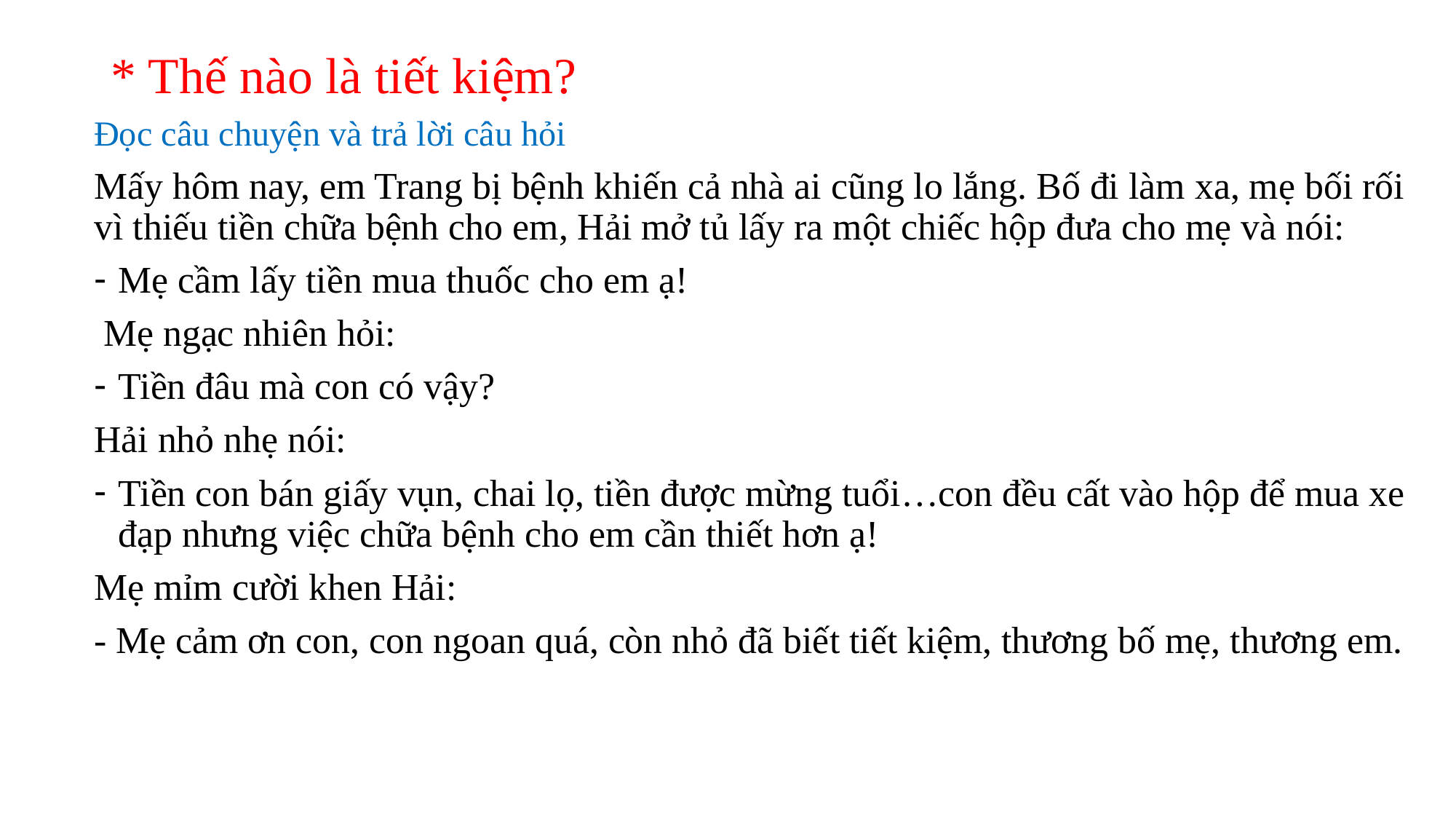

# * Thế nào là tiết kiệm?
Đọc câu chuyện và trả lời câu hỏi
Mấy hôm nay, em Trang bị bệnh khiến cả nhà ai cũng lo lắng. Bố đi làm xa, mẹ bối rối vì thiếu tiền chữa bệnh cho em, Hải mở tủ lấy ra một chiếc hộp đưa cho mẹ và nói:
Mẹ cầm lấy tiền mua thuốc cho em ạ!
 Mẹ ngạc nhiên hỏi:
Tiền đâu mà con có vậy?
Hải nhỏ nhẹ nói:
Tiền con bán giấy vụn, chai lọ, tiền được mừng tuổi…con đều cất vào hộp để mua xe đạp nhưng việc chữa bệnh cho em cần thiết hơn ạ!
Mẹ mỉm cười khen Hải:
- Mẹ cảm ơn con, con ngoan quá, còn nhỏ đã biết tiết kiệm, thương bố mẹ, thương em.